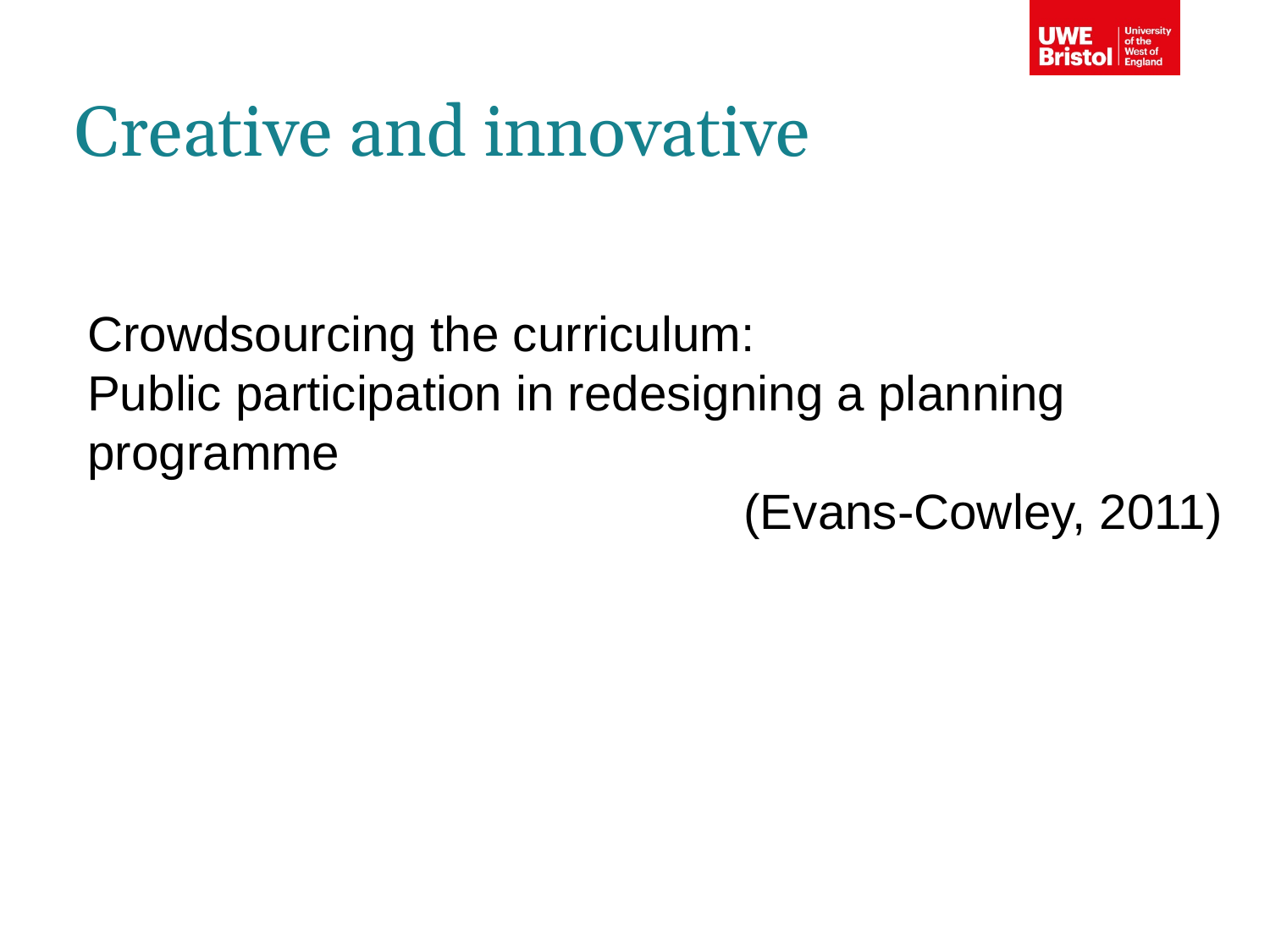

Creative and innovative
Crowdsourcing the curriculum:
Public participation in redesigning a planning programme
(Evans-Cowley, 2011)